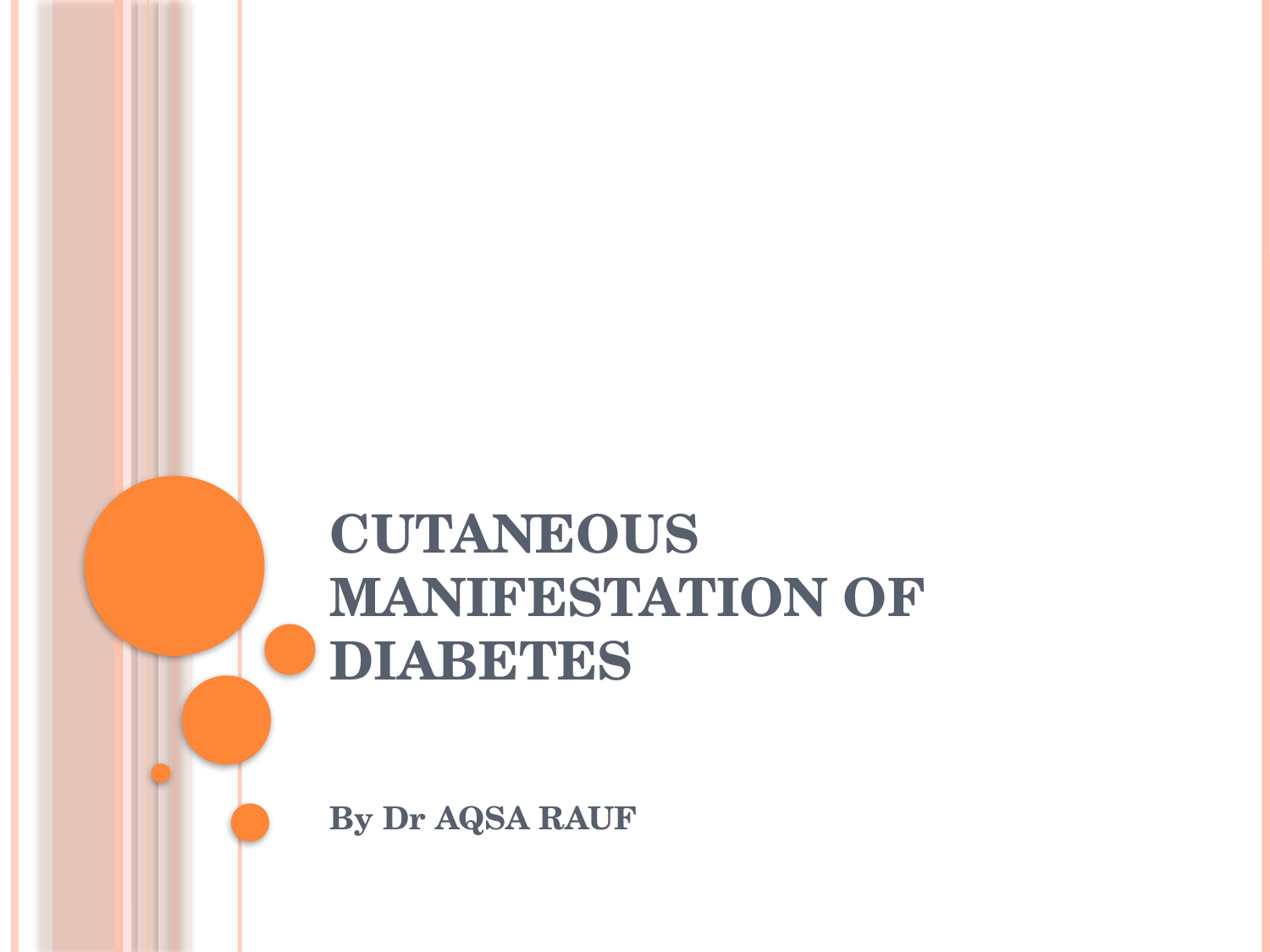

# Cutaneous manifestation of diabetes

By Dr AQSA RAUF